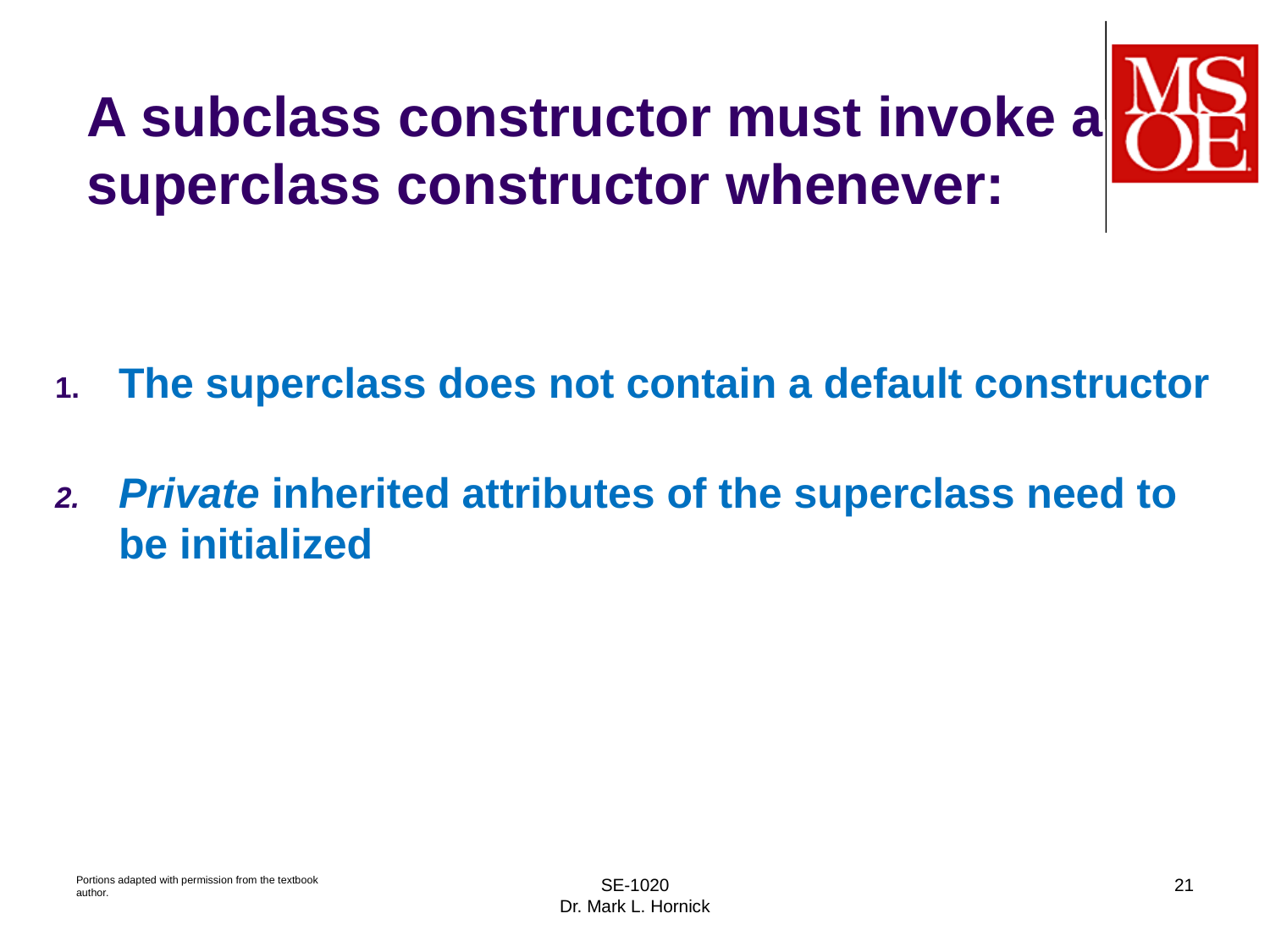

# A subclass constructor must invoke a superclass constructor whenever:
The superclass does not contain a default constructor
Private inherited attributes of the superclass need to be initialized
Portions adapted with permission from the textbook author.
SE-1020
Dr. Mark L. Hornick
21